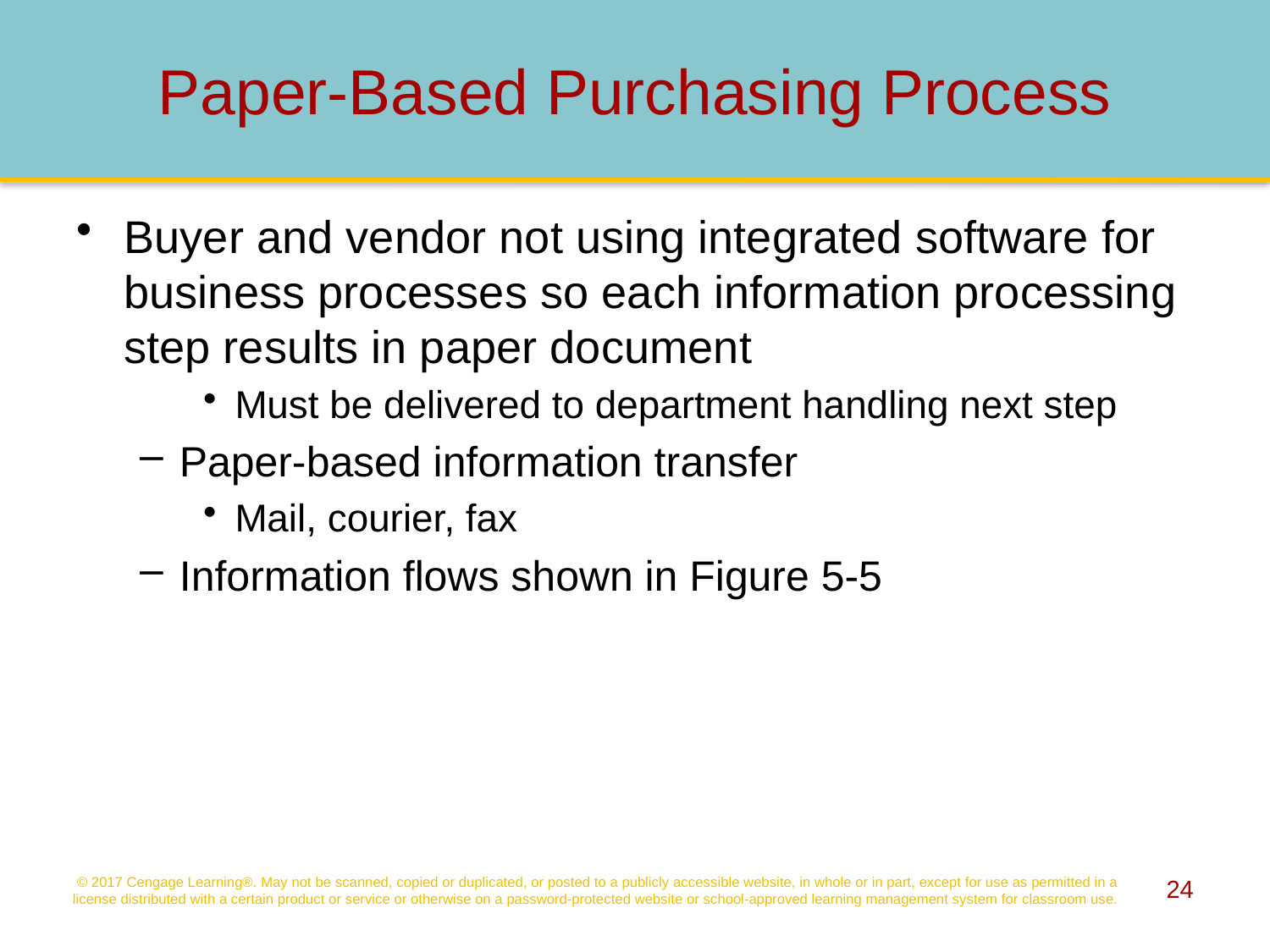

# Paper-Based Purchasing Process
Buyer and vendor not using integrated software for business processes so each information processing step results in paper document
Must be delivered to department handling next step
Paper-based information transfer
Mail, courier, fax
Information flows shown in Figure 5-5
© 2017 Cengage Learning®. May not be scanned, copied or duplicated, or posted to a publicly accessible website, in whole or in part, except for use as permitted in a license distributed with a certain product or service or otherwise on a password-protected website or school-approved learning management system for classroom use.
24